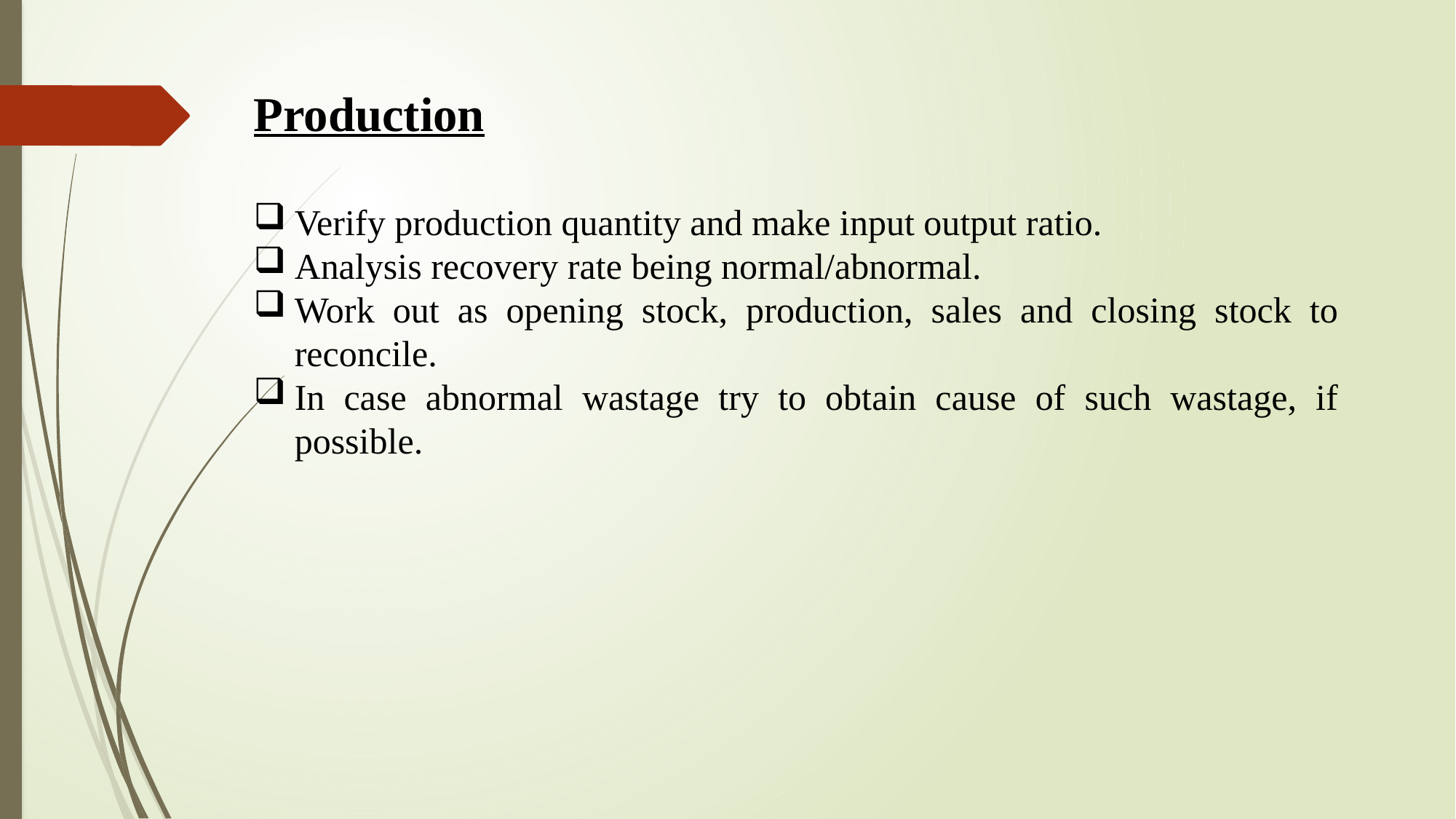

Production

Verify production quantity and make input output ratio.
Analysis recovery rate being normal/abnormal.
Work out as opening stock, production, sales and closing stock to reconcile.
In case abnormal wastage try to obtain cause of such wastage, if possible.